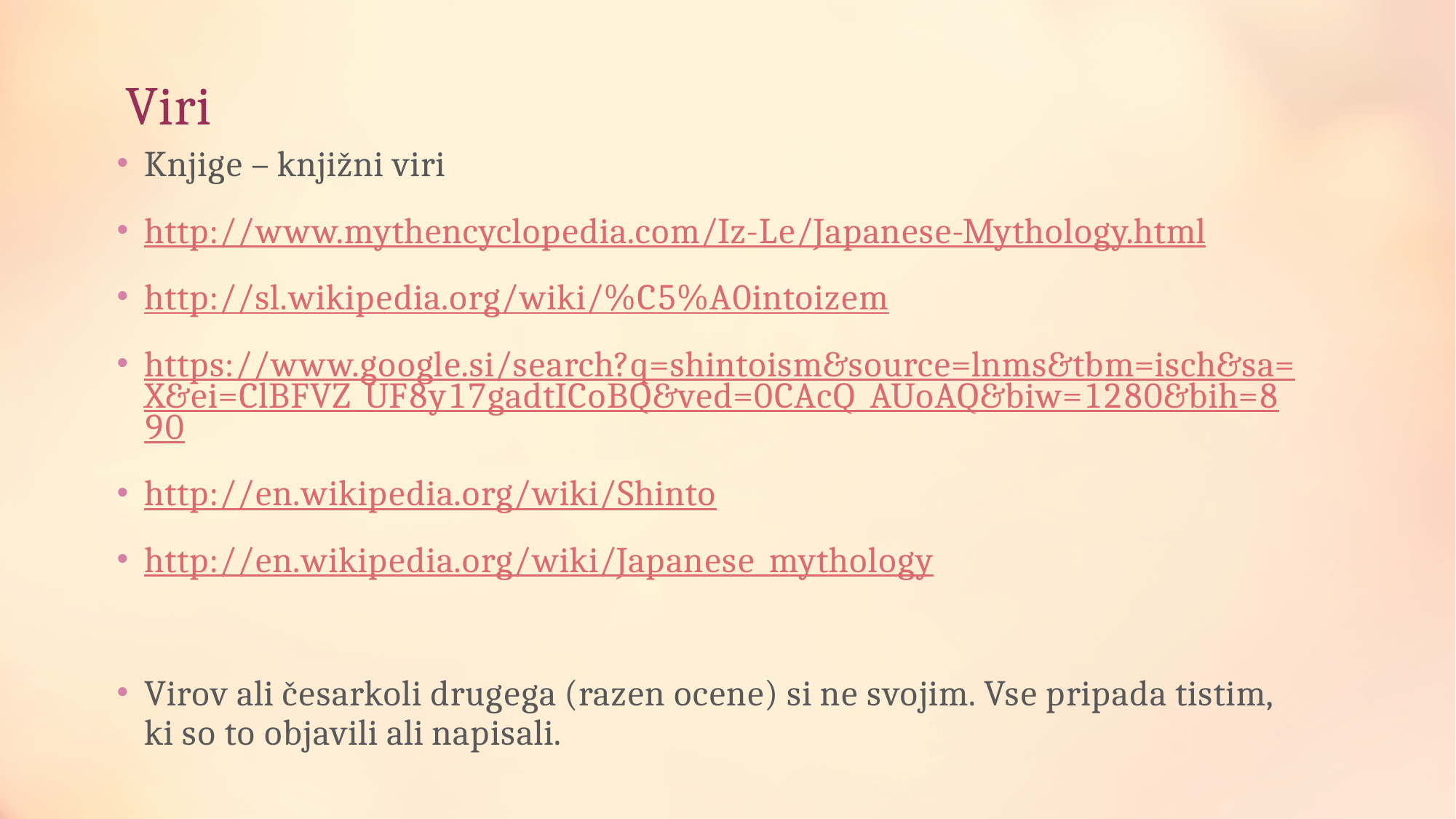

# Viri
Knjige – knjižni viri
http://www.mythencyclopedia.com/Iz-Le/Japanese-Mythology.html
http://sl.wikipedia.org/wiki/%C5%A0intoizem
https://www.google.si/search?q=shintoism&source=lnms&tbm=isch&sa=X&ei=ClBFVZ_UF8y17gadtICoBQ&ved=0CAcQ_AUoAQ&biw=1280&bih=890
http://en.wikipedia.org/wiki/Shinto
http://en.wikipedia.org/wiki/Japanese_mythology

Virov ali česarkoli drugega (razen ocene) si ne svojim. Vse pripada tistim, ki so to objavili ali napisali.